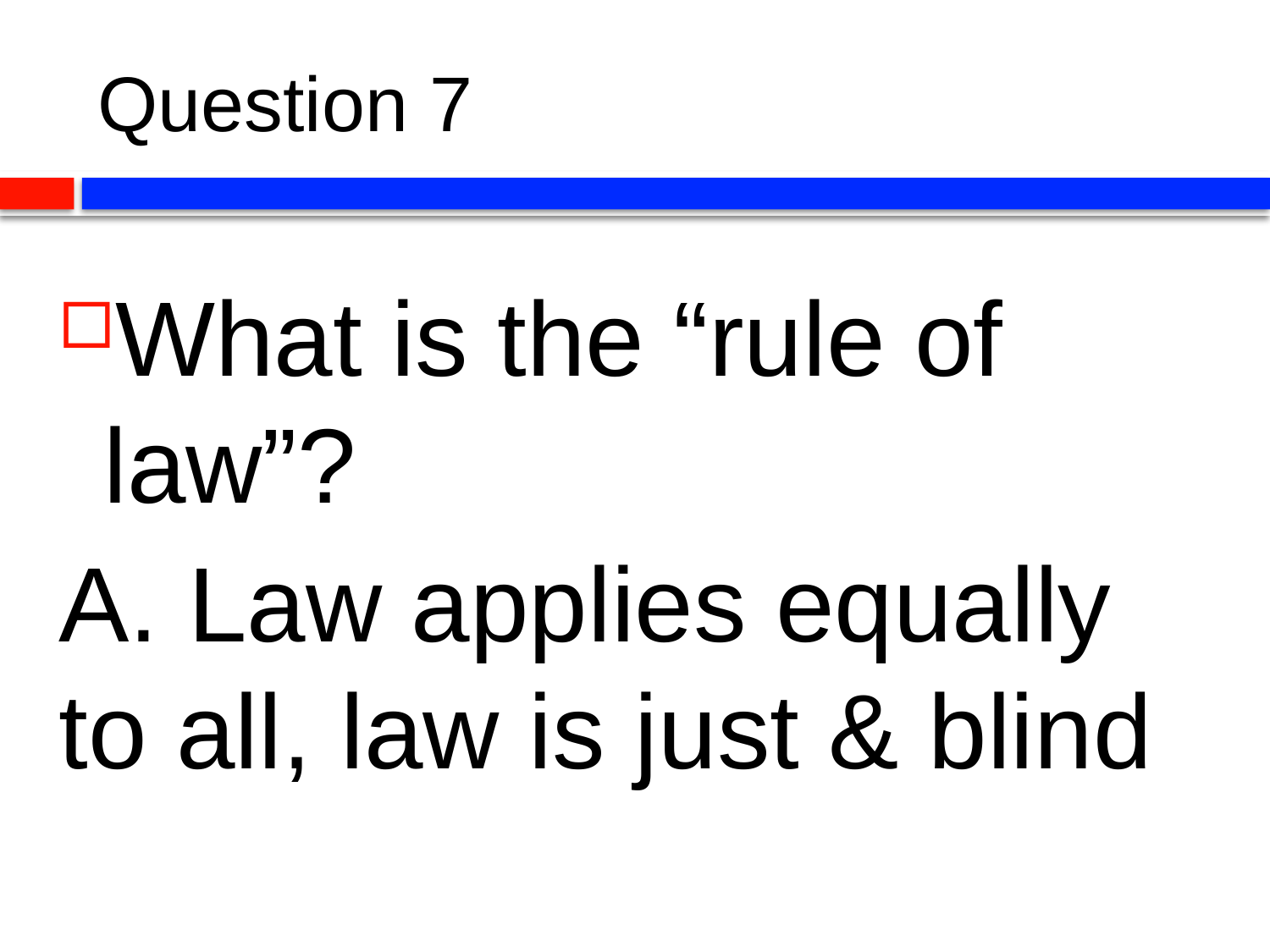

# Question 7
What is the “rule of law”?
A. Law applies equally to all, law is just & blind